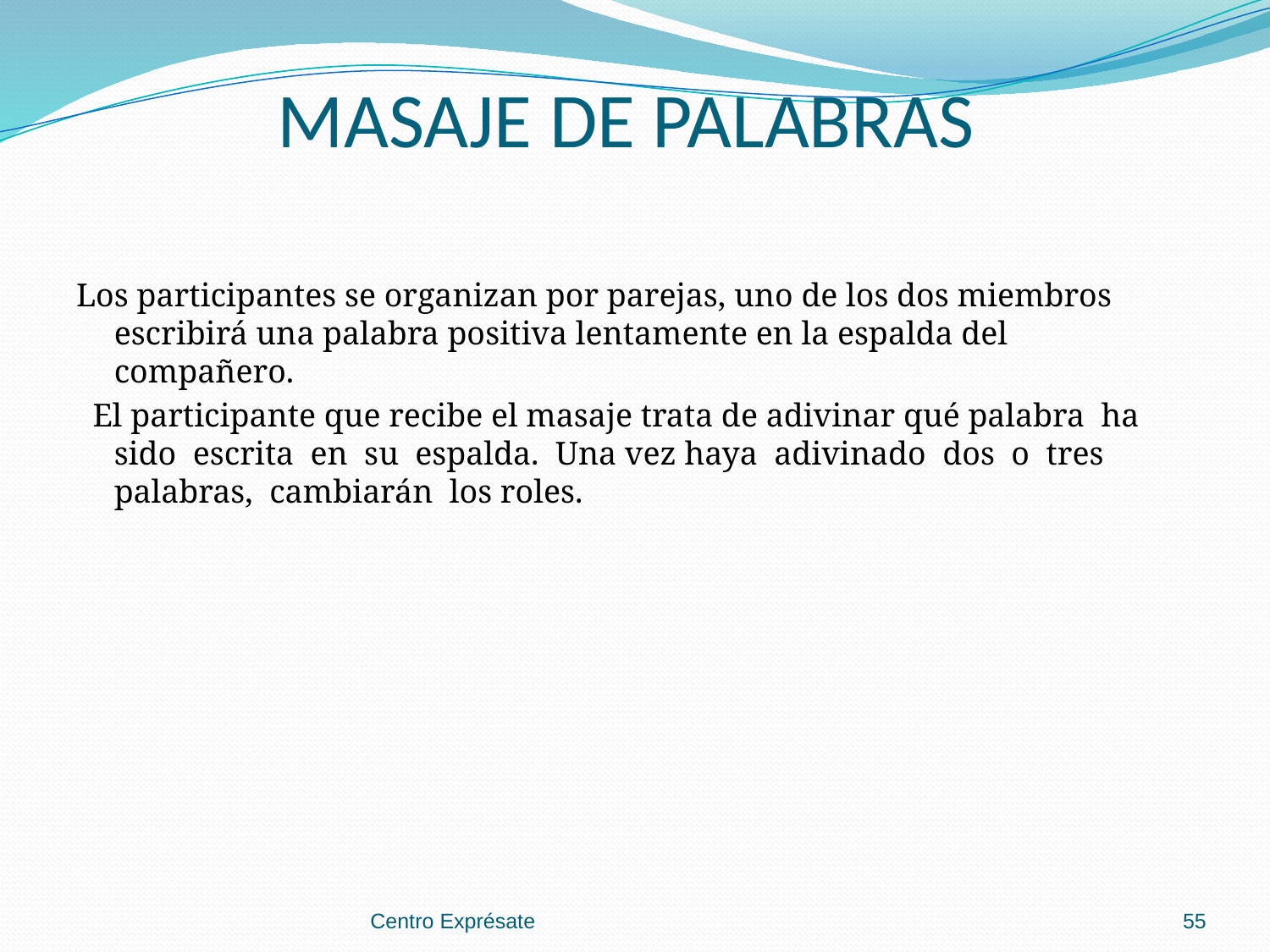

# MASAJE DE PALABRAS
Los participantes se organizan por parejas, uno de los dos miembros escribirá una palabra positiva lentamente en la espalda del compañero.
  El participante que recibe el masaje trata de adivinar qué palabra  ha  sido  escrita  en  su  espalda.  Una vez haya  adivinado  dos  o  tres  palabras,  cambiarán  los roles.
Centro Exprésate
55